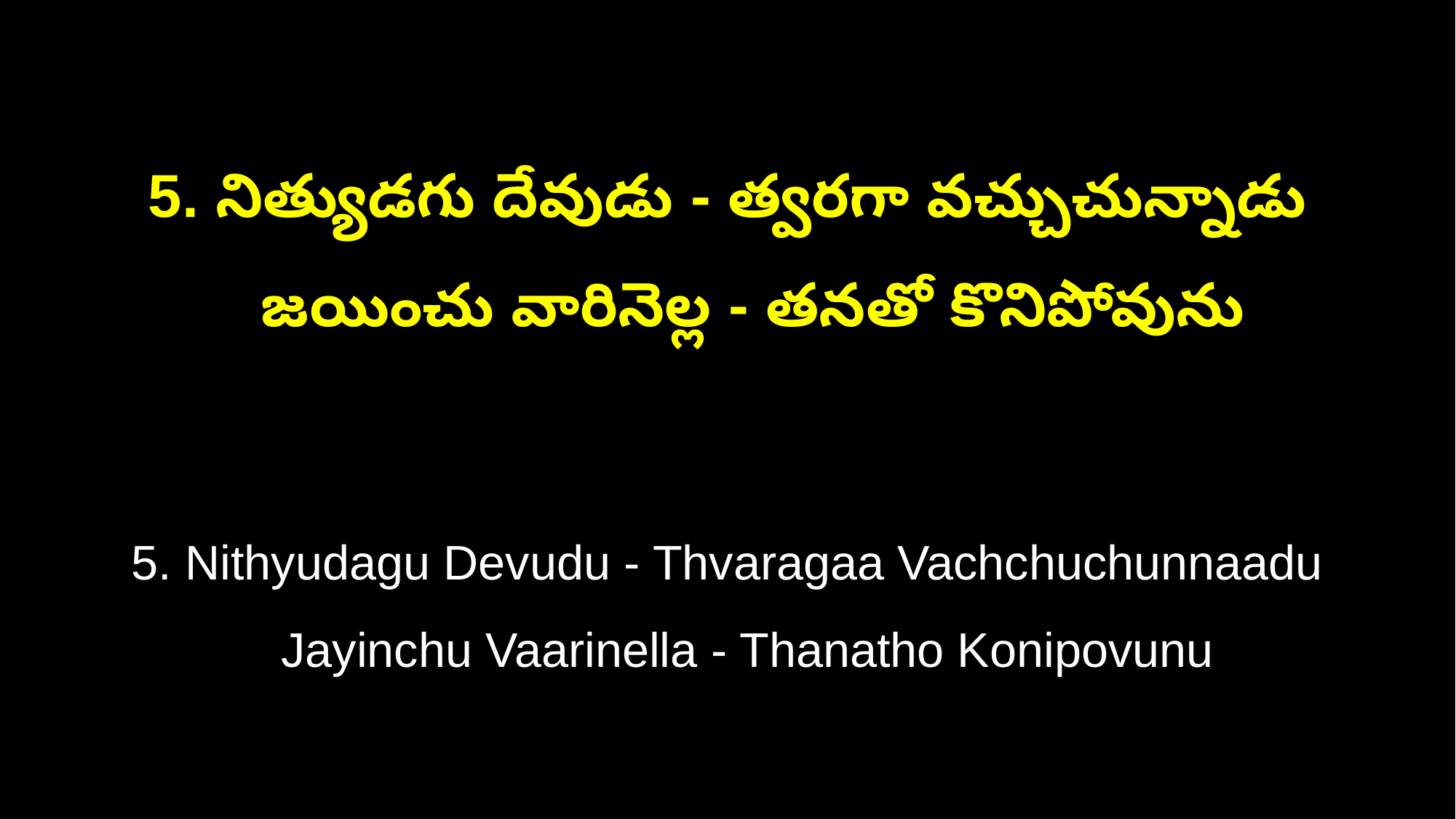

5. నిత్యుడగు దేవుడు - త్వరగా వచ్చుచున్నాడు
   జయించు వారినెల్ల - తనతో కొనిపోవును
5. Nithyudagu Devudu - Thvaragaa Vachchuchunnaadu
   Jayinchu Vaarinella - Thanatho Konipovunu